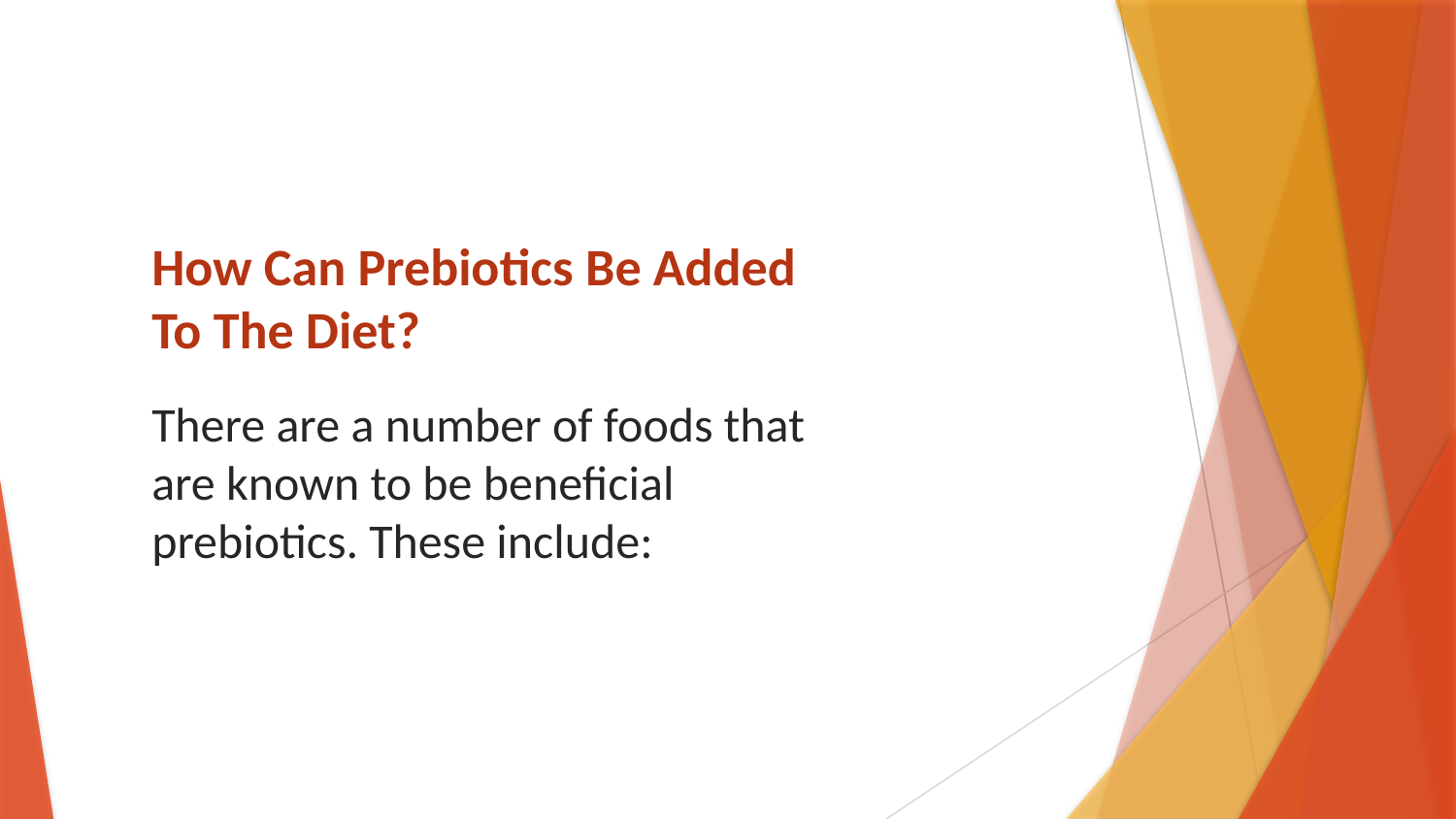

# How Can Prebiotics Be Added To The Diet?
There are a number of foods that are known to be beneficial prebiotics. These include: